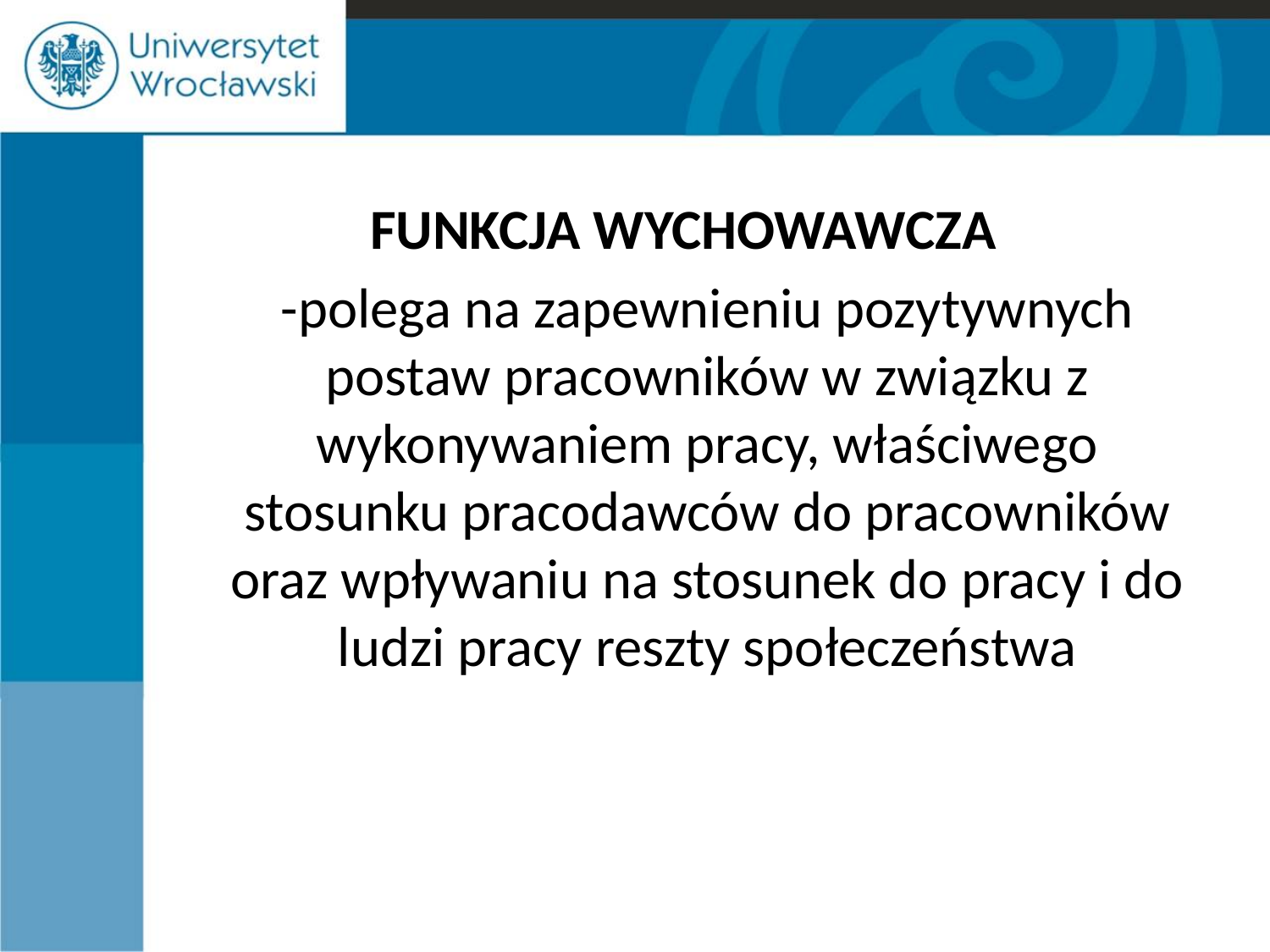

FUNKCJA WYCHOWAWCZA
	-polega na zapewnieniu pozytywnych postaw pracowników w związku z wykonywaniem pracy, właściwego stosunku pracodawców do pracowników oraz wpływaniu na stosunek do pracy i do ludzi pracy reszty społeczeństwa